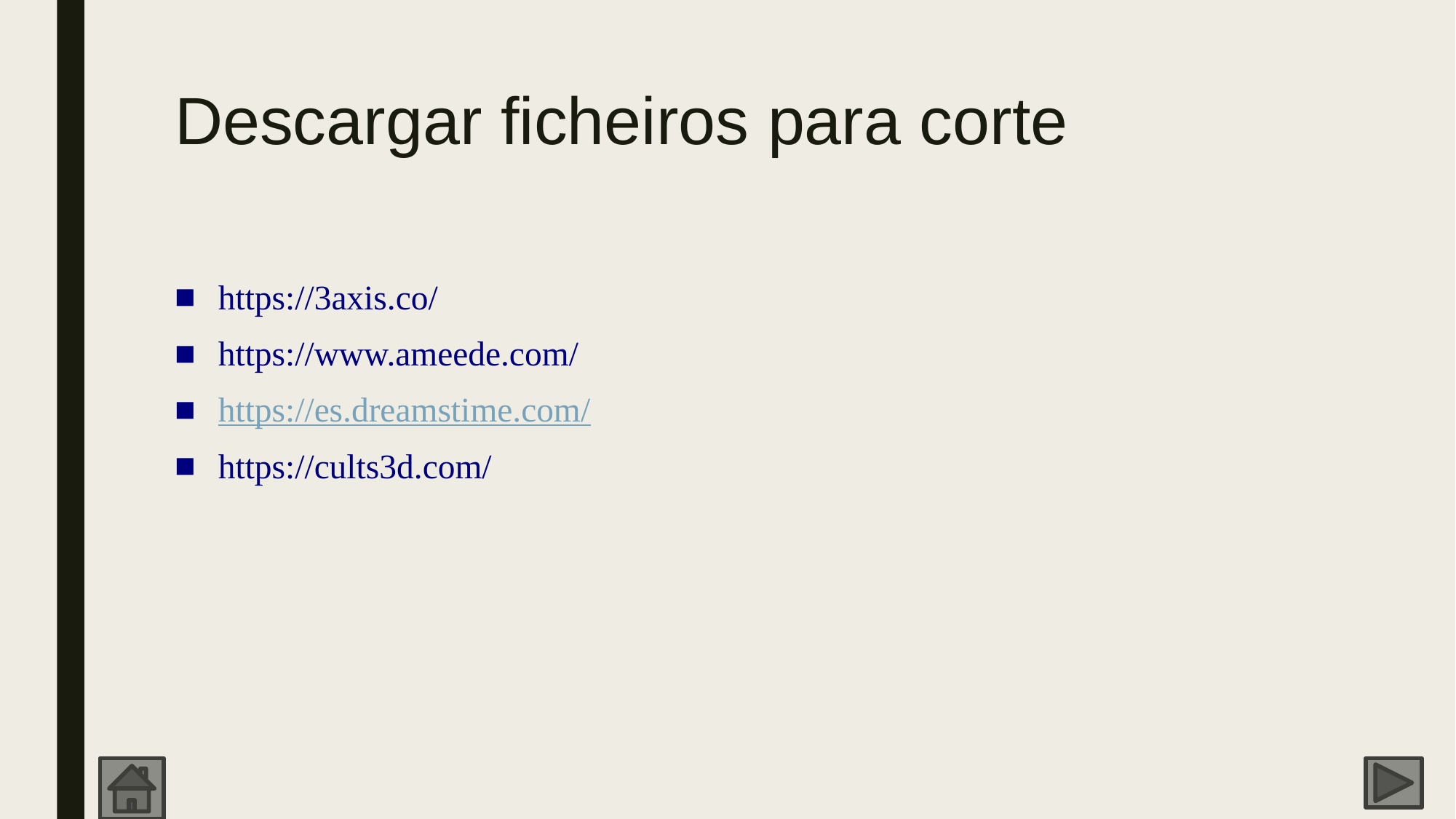

# Descargar ficheiros para corte
https://3axis.co/
https://www.ameede.com/
https://es.dreamstime.com/
https://cults3d.com/